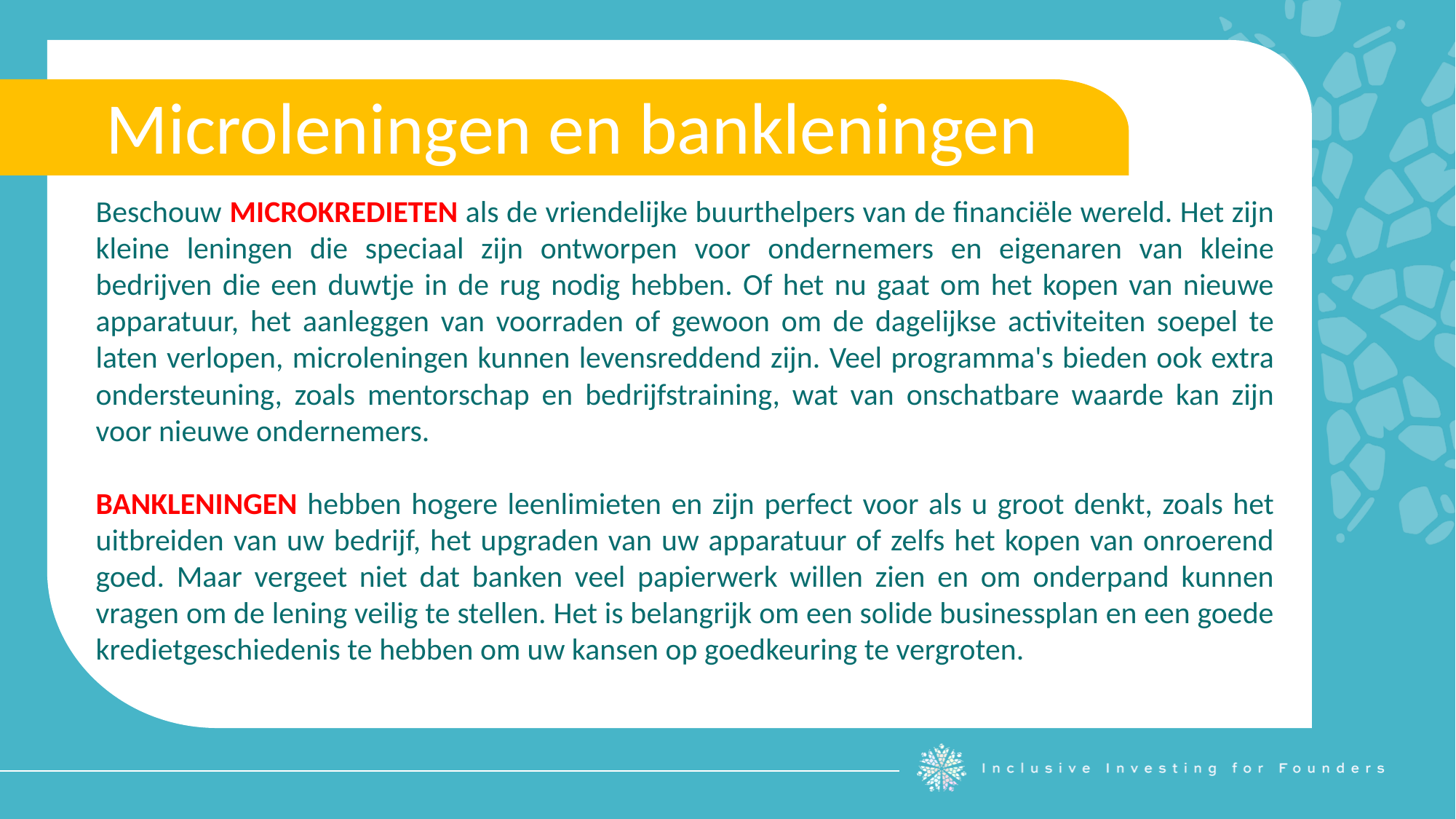

Microleningen en bankleningen
Beschouw MICROKREDIETEN als de vriendelijke buurthelpers van de financiële wereld. Het zijn kleine leningen die speciaal zijn ontworpen voor ondernemers en eigenaren van kleine bedrijven die een duwtje in de rug nodig hebben. Of het nu gaat om het kopen van nieuwe apparatuur, het aanleggen van voorraden of gewoon om de dagelijkse activiteiten soepel te laten verlopen, microleningen kunnen levensreddend zijn. Veel programma's bieden ook extra ondersteuning, zoals mentorschap en bedrijfstraining, wat van onschatbare waarde kan zijn voor nieuwe ondernemers.

BANKLENINGEN hebben hogere leenlimieten en zijn perfect voor als u groot denkt, zoals het uitbreiden van uw bedrijf, het upgraden van uw apparatuur of zelfs het kopen van onroerend goed. Maar vergeet niet dat banken veel papierwerk willen zien en om onderpand kunnen vragen om de lening veilig te stellen. Het is belangrijk om een solide businessplan en een goede kredietgeschiedenis te hebben om uw kansen op goedkeuring te vergroten.